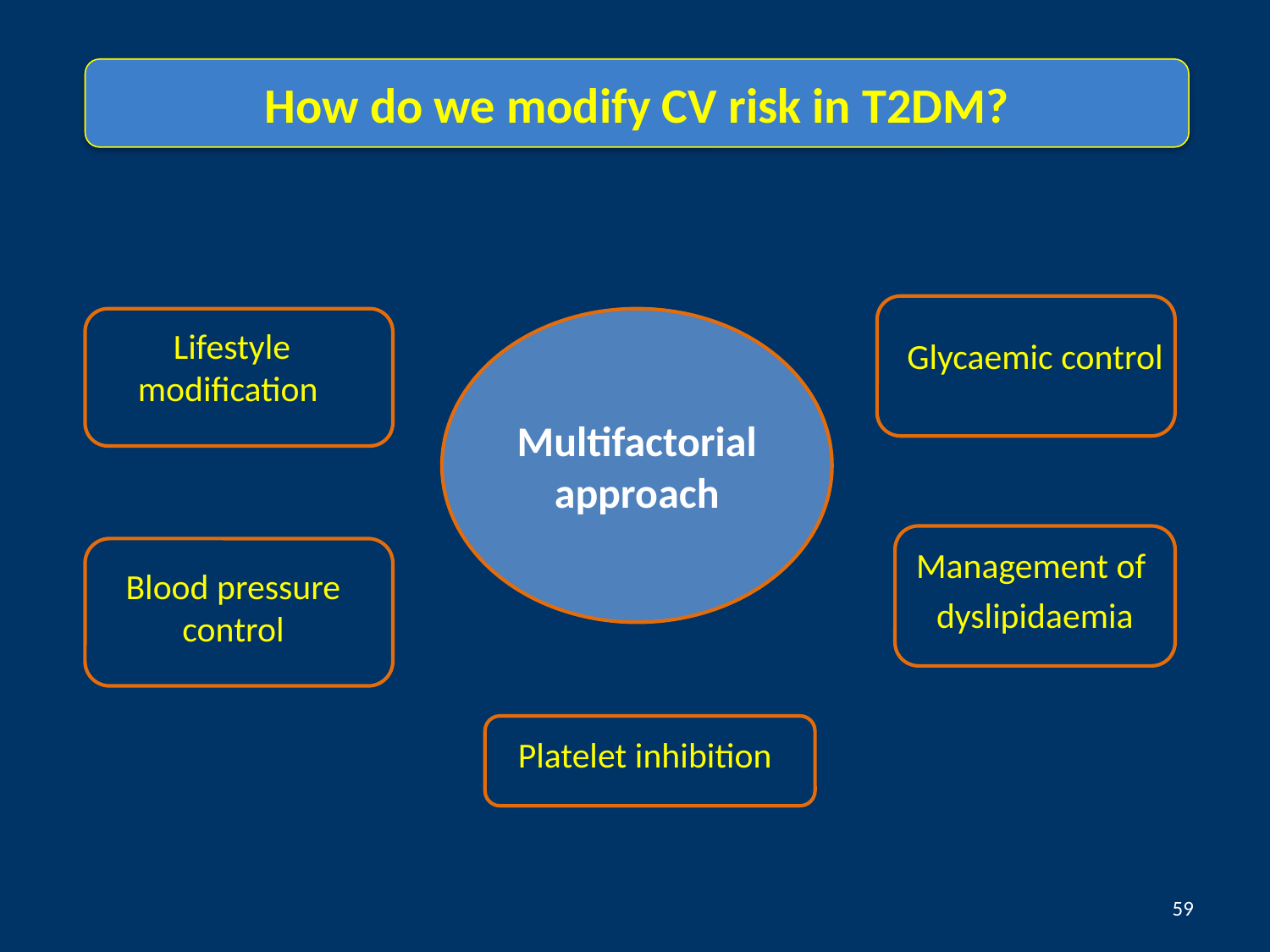

How do we modify CV risk in T2DM?

Multifactorial approach
 Lifestyle modification
Glycaemic control

Management of
dyslipidaemia
Blood pressure control

Platelet inhibition
59